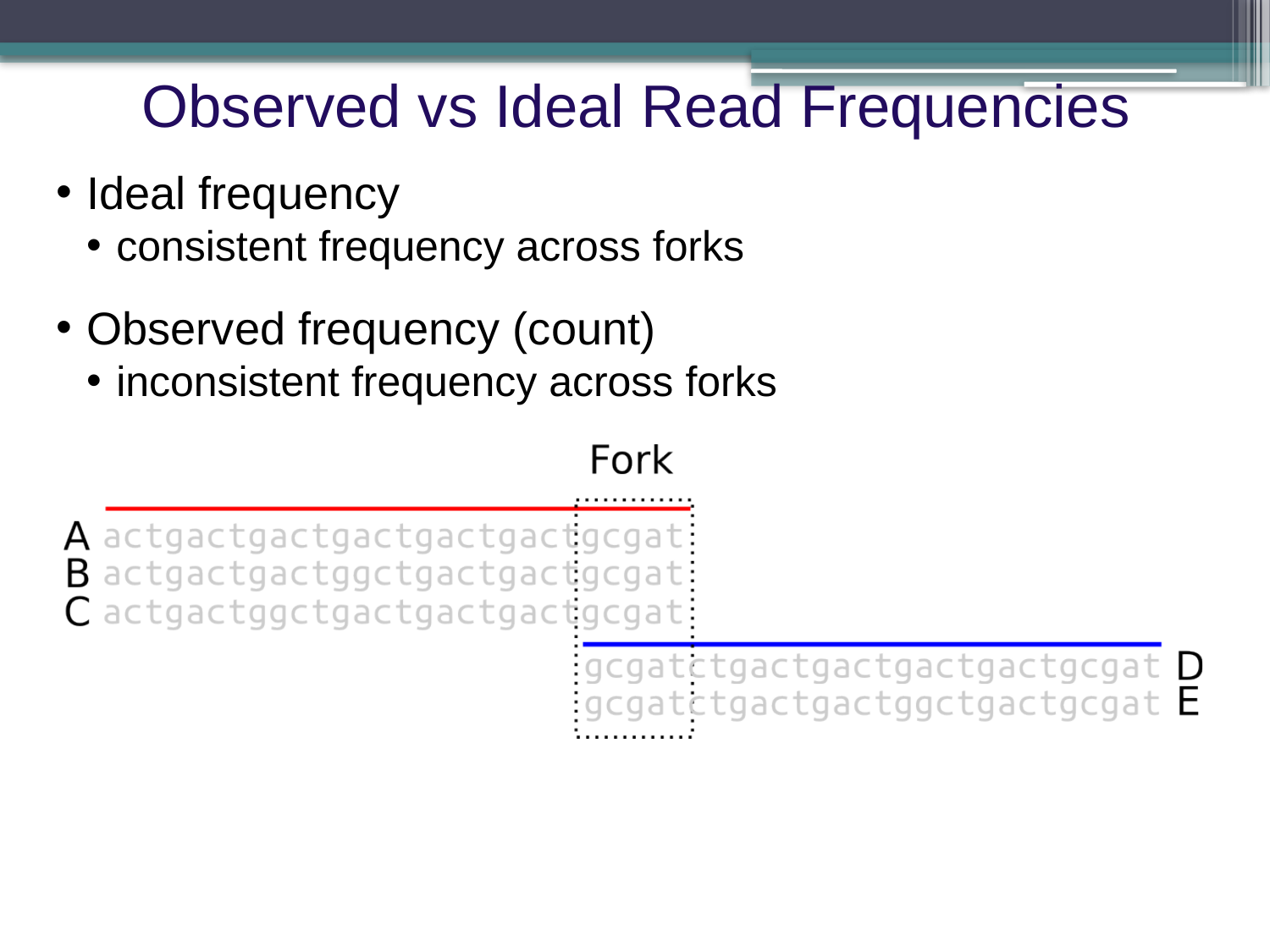

Observed vs Ideal Read Frequencies

Ideal frequency
consistent frequency across forks

Observed frequency (count)
inconsistent frequency across forks